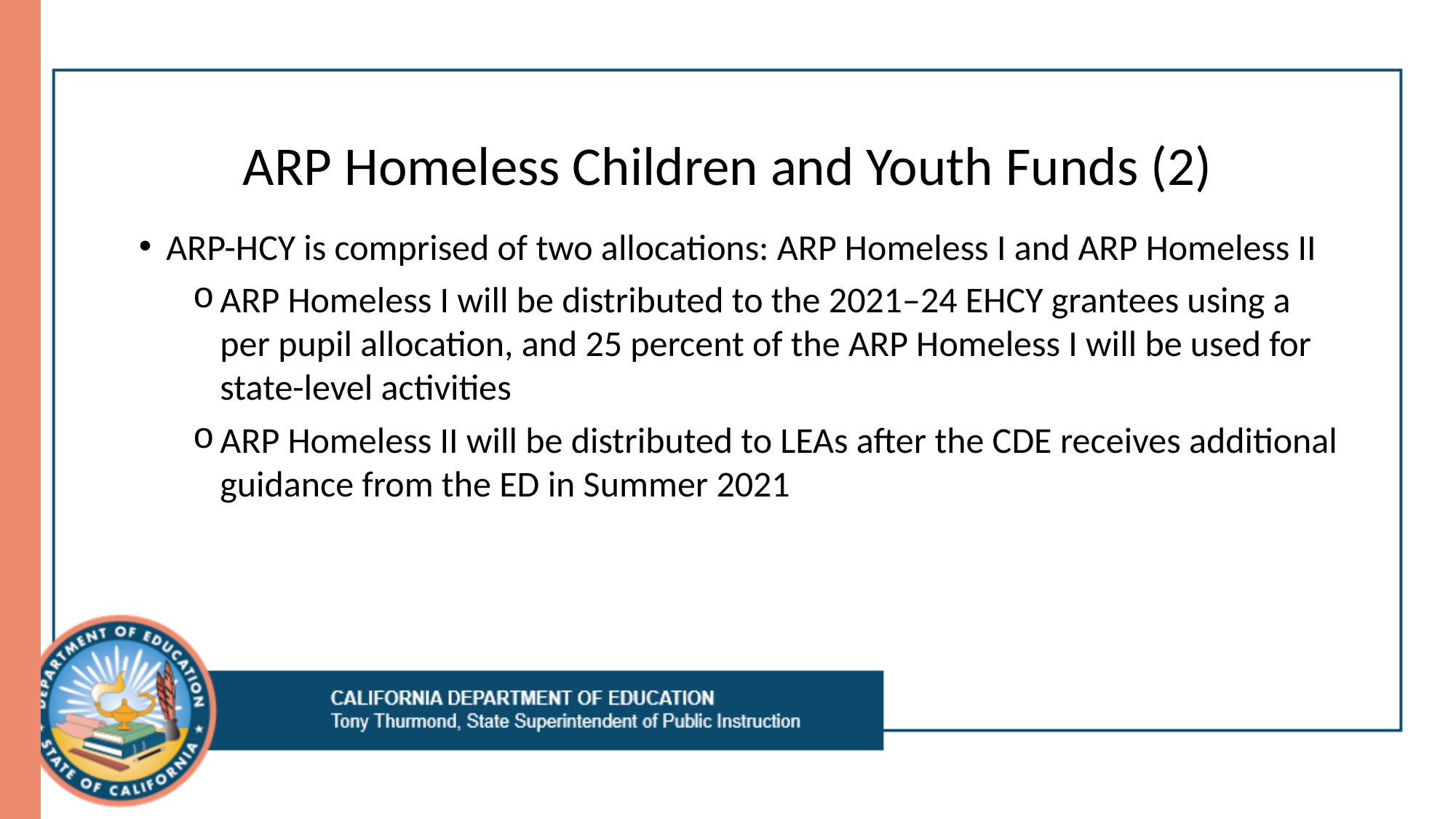

# ARP Homeless Children and Youth Funds (2)
ARP-HCY is comprised of two allocations: ARP Homeless I and ARP Homeless II
ARP Homeless I will be distributed to the 2021‒24 EHCY grantees using a per pupil allocation, and 25 percent of the ARP Homeless I will be used for state-level activities
ARP Homeless II will be distributed to LEAs after the CDE receives additional guidance from the ED in Summer 2021